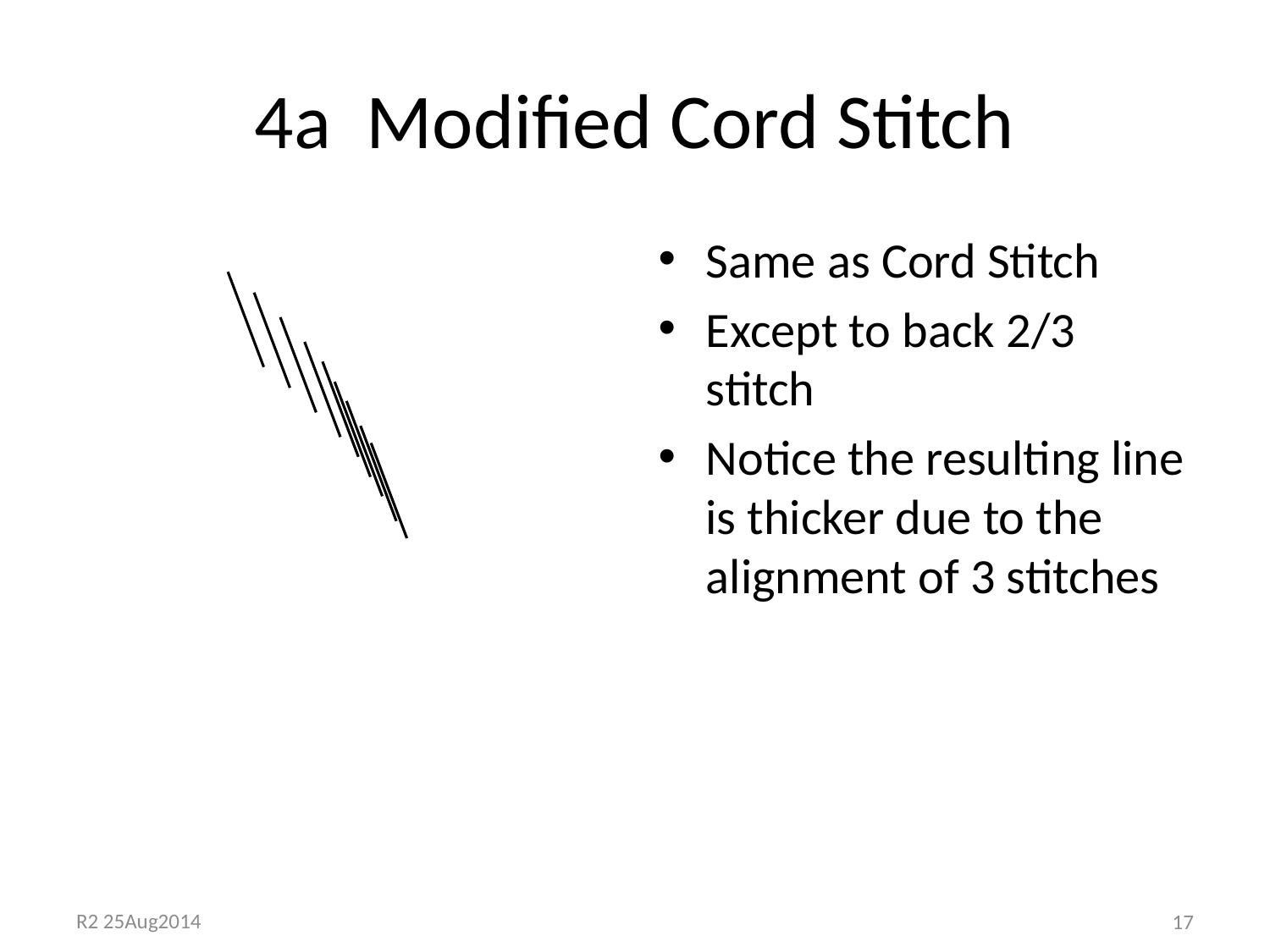

# 4a  Modified Cord Stitch
Same as Cord Stitch
Except to back 2/3 stitch
Notice the resulting line is thicker due to the alignment of 3 stitches
17
R2 25Aug2014